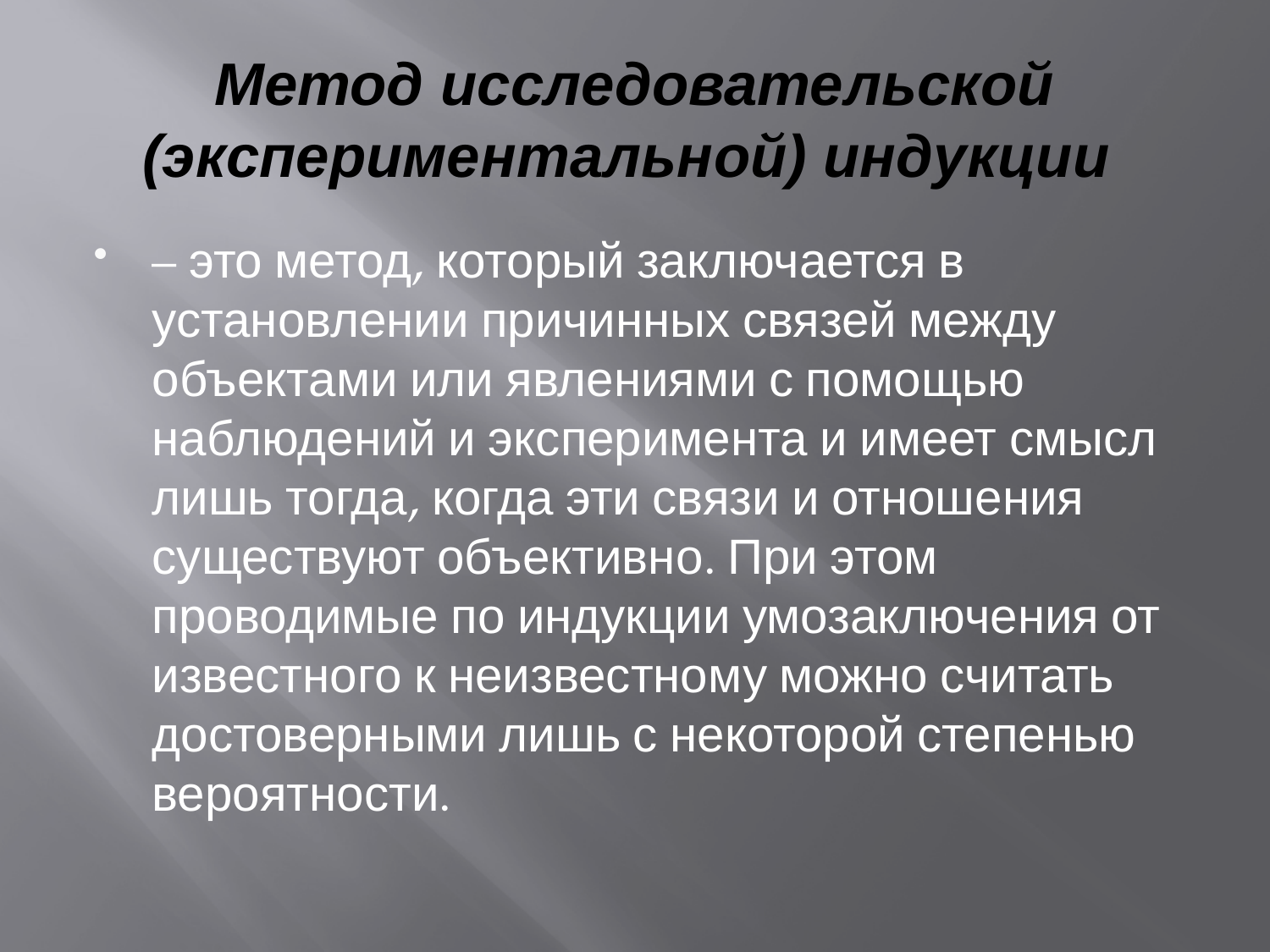

# Метод исследовательской (экспериментальной) индукции
– это метод, который заключается в установлении причинных связей между объектами или явлениями с помощью наблюдений и эксперимента и имеет смысл лишь тогда, когда эти связи и отношения существуют объективно. При этом проводимые по индукции умозаключения от известного к неизвестному можно считать достоверными лишь с некоторой степенью вероятности.